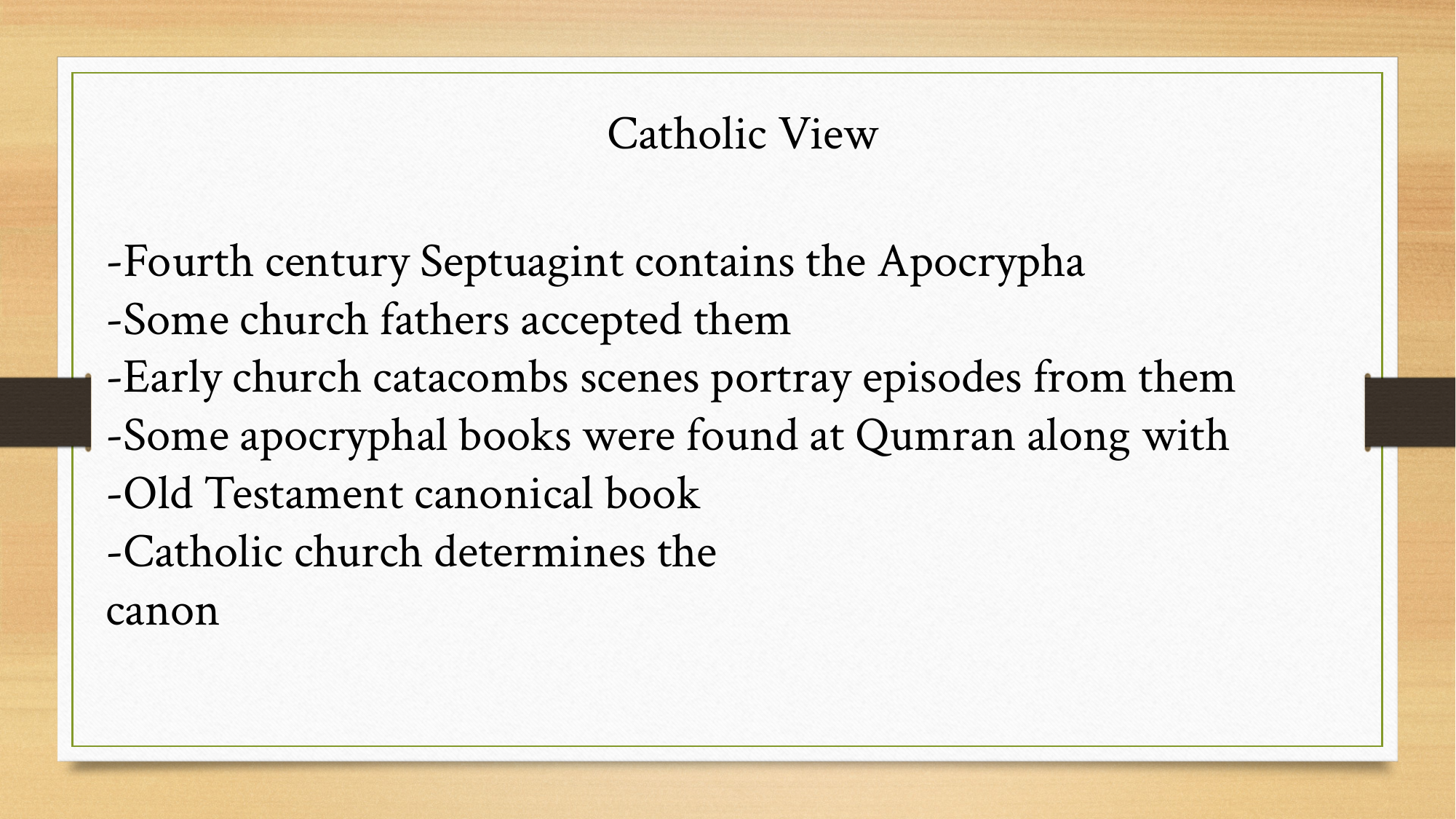

Catholic View
-Fourth century Septuagint contains the Apocrypha
-Some church fathers accepted them
-Early church catacombs scenes portray episodes from them
-Some apocryphal books were found at Qumran along with
-Old Testament canonical book
-Catholic church determines the
canon